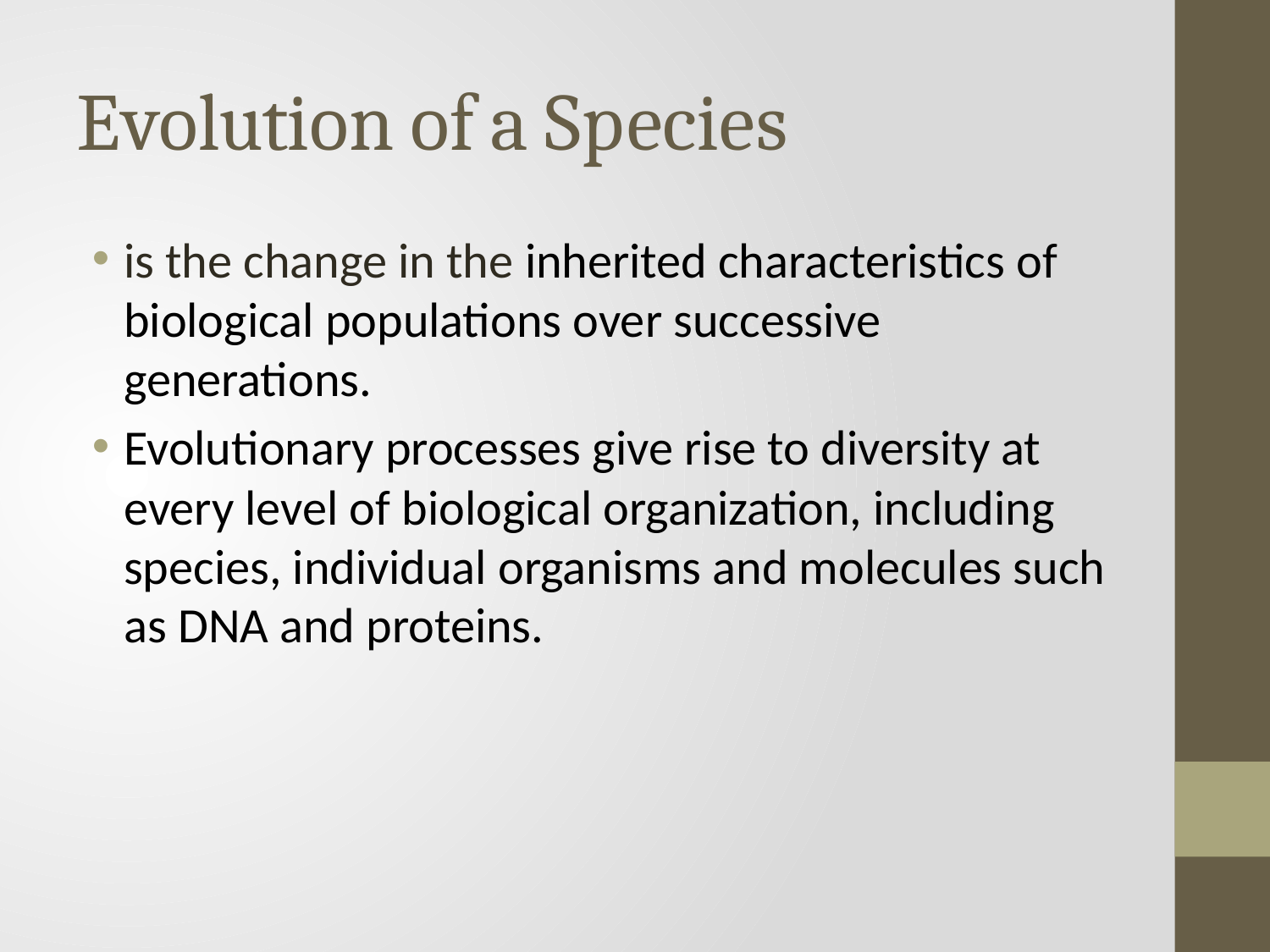

# Evolution of a Species
is the change in the inherited characteristics of biological populations over successive generations.
Evolutionary processes give rise to diversity at every level of biological organization, including species, individual organisms and molecules such as DNA and proteins.